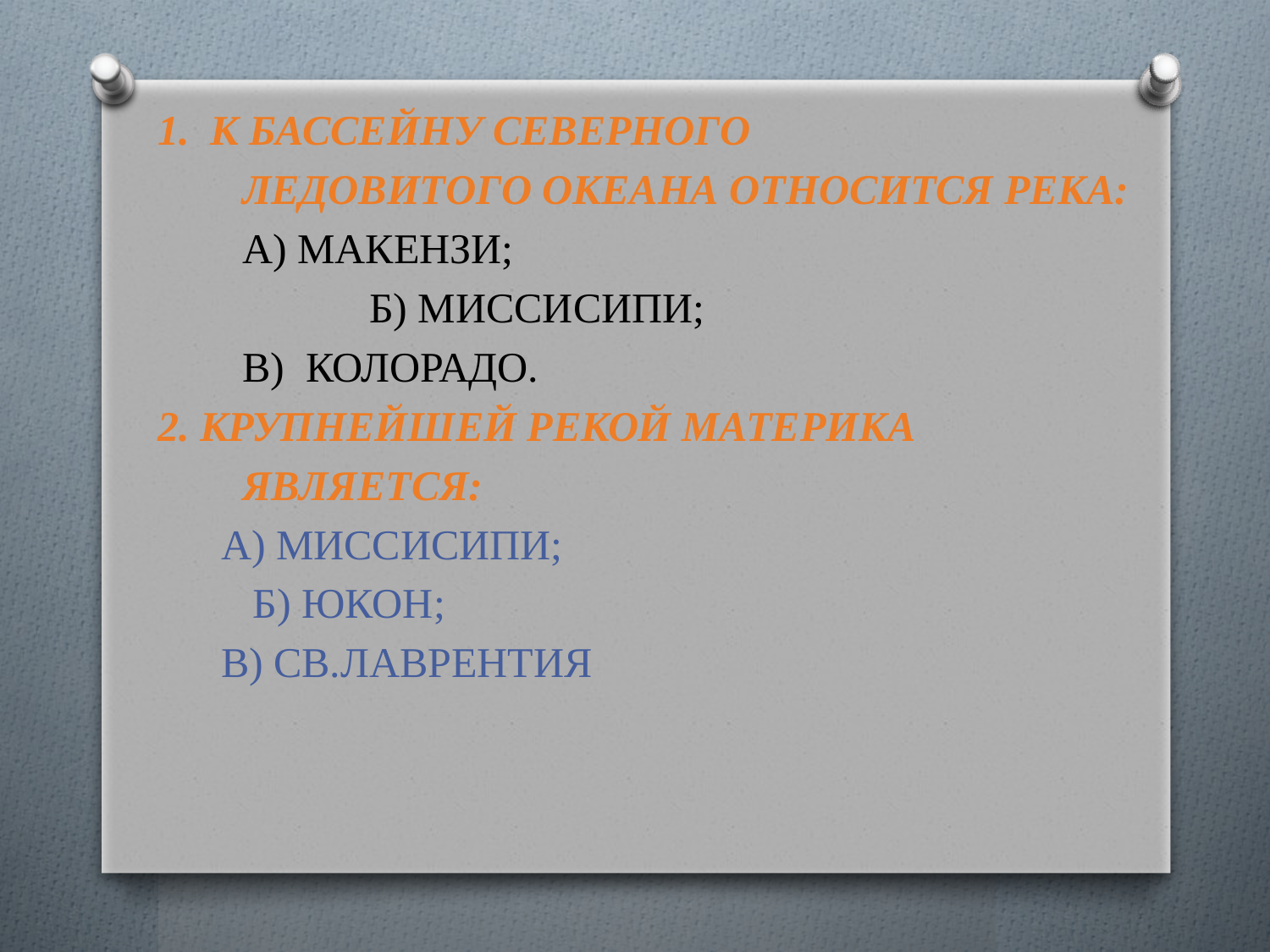

1.  К БАССЕЙНУ СЕВЕРНОГО
	ЛЕДОВИТОГО ОКЕАНА ОТНОСИТСЯ РЕКА:
      	А) МАКЕНЗИ;
		Б) МИССИСИПИ;
      	В)  КОЛОРАДО.
2. КРУПНЕЙШЕЙ РЕКОЙ МАТЕРИКА
	ЯВЛЯЕТСЯ:
      А) МИССИСИПИ;
	 Б) ЮКОН;
      В) СВ.ЛАВРЕНТИЯ